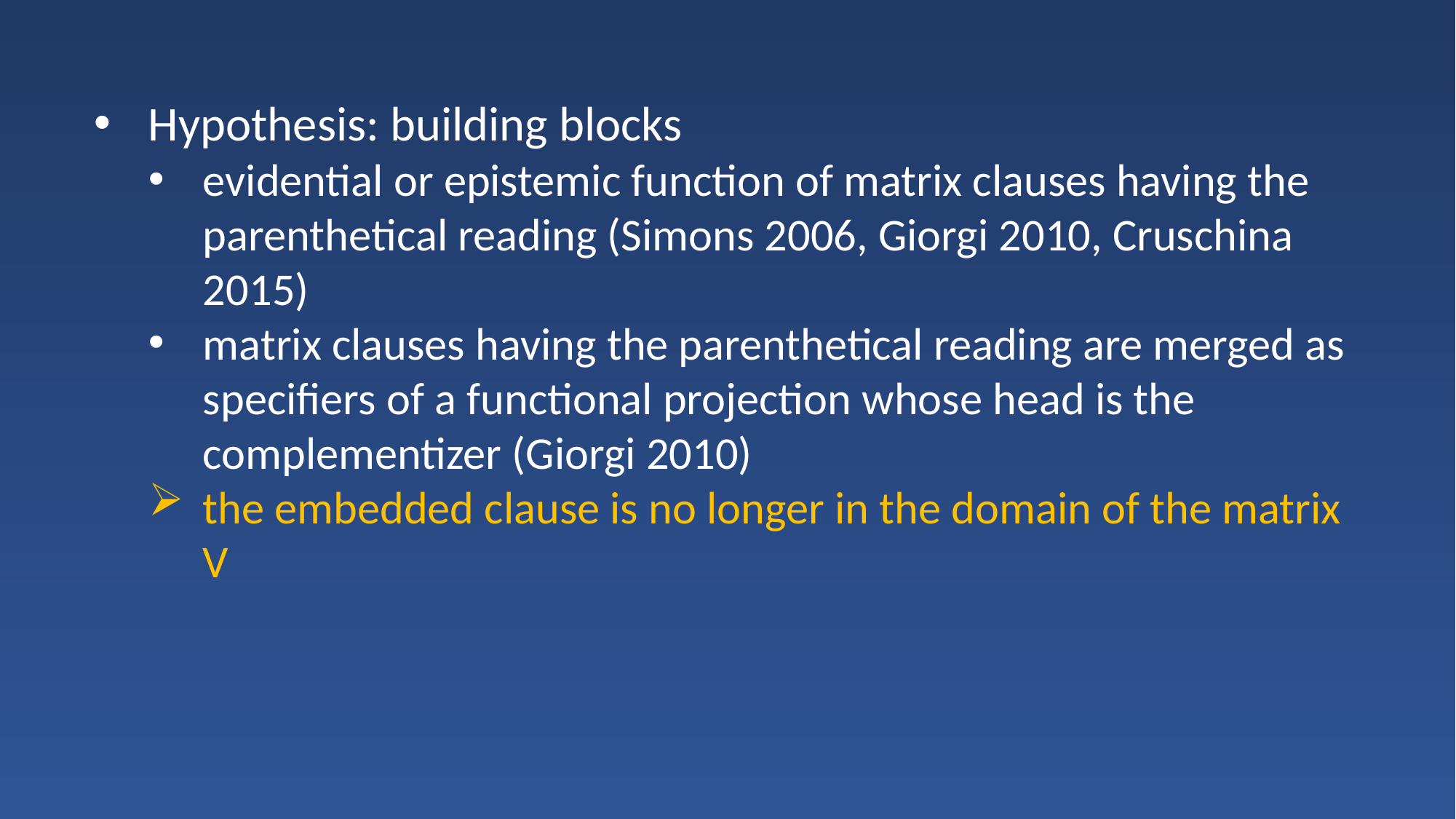

Hypothesis: building blocks
evidential or epistemic function of matrix clauses having the parenthetical reading (Simons 2006, Giorgi 2010, Cruschina 2015)
matrix clauses having the parenthetical reading are merged as specifiers of a functional projection whose head is the complementizer (Giorgi 2010)
the embedded clause is no longer in the domain of the matrix V